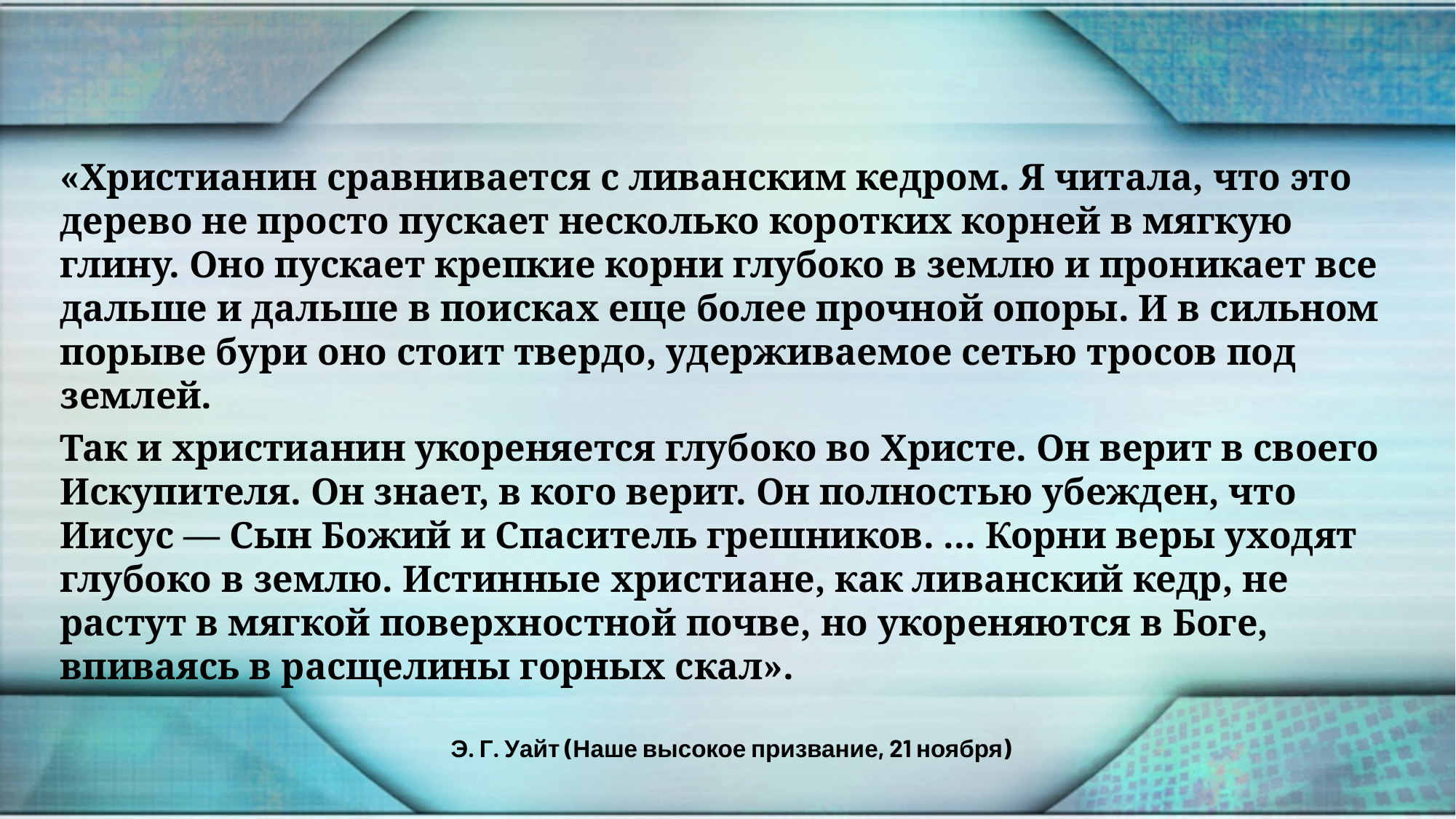

«Христианин сравнивается с ливанским кедром. Я читала, что это дерево не просто пускает несколько коротких корней в мягкую глину. Оно пускает крепкие корни глубоко в землю и проникает все дальше и дальше в поисках еще более прочной опоры. И в сильном порыве бури оно стоит твердо, удерживаемое сетью тросов под землей.
Так и христианин укореняется глубоко во Христе. Он верит в своего Искупителя. Он знает, в кого верит. Он полностью убежден, что Иисус — Сын Божий и Спаситель грешников. ... Корни веры уходят глубоко в землю. Истинные христиане, как ливанский кедр, не растут в мягкой поверхностной почве, но укореняются в Боге, впиваясь в расщелины горных скал».
Э. Г. Уайт (Наше высокое призвание, 21 ноября)